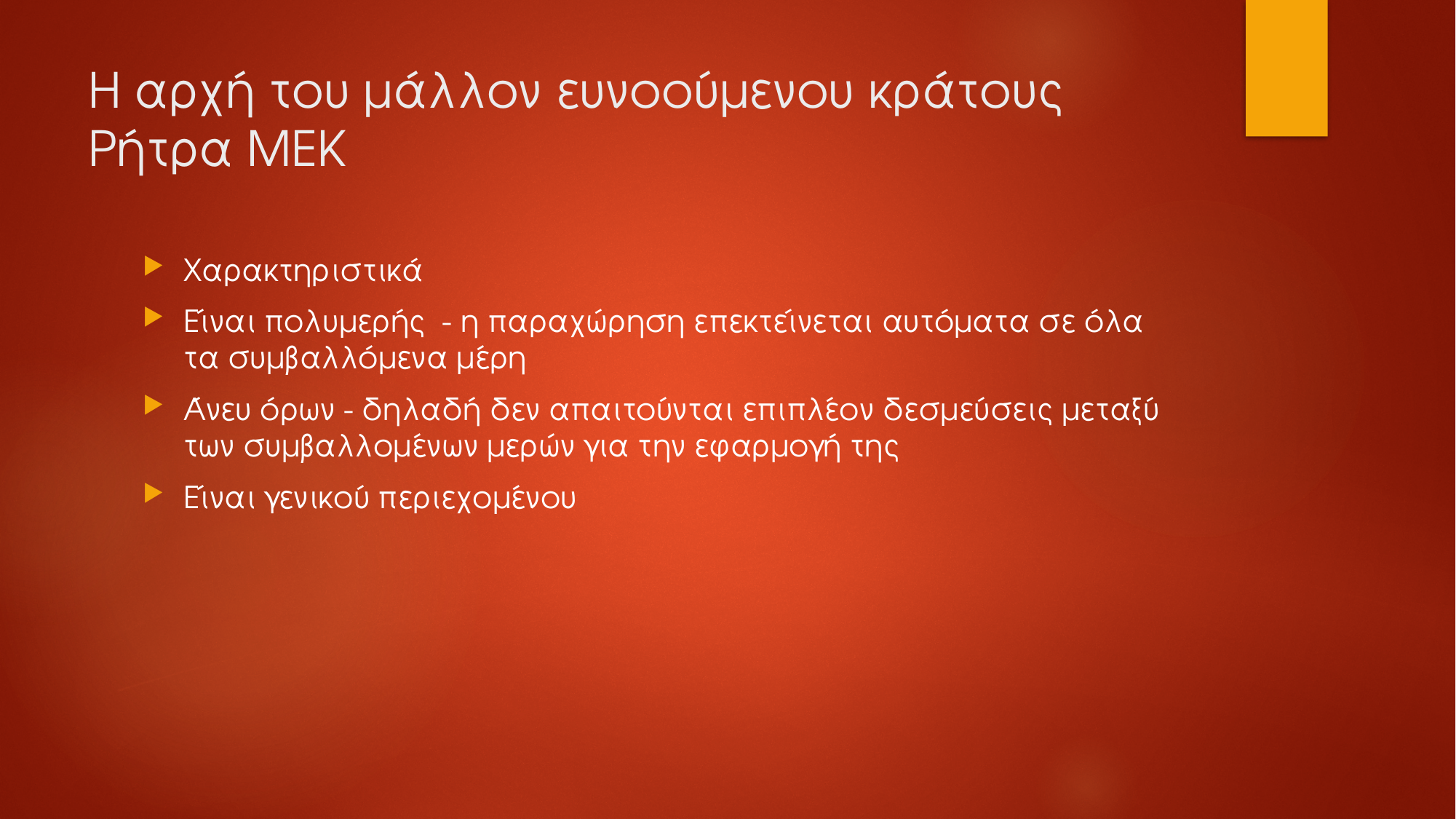

# Η αρχή του μάλλον ευνοούμενου κράτους Ρήτρα ΜΕΚ
Χαρακτηριστικά
Είναι πολυμερής  - η παραχώρηση επεκτείνεται αυτόματα σε όλα τα συμβαλλόμενα μέρη
Άνευ όρων - δηλαδή δεν απαιτούνται επιπλέον δεσμεύσεις μεταξύ των συμβαλλομένων μερών για την εφαρμογή της
Είναι γενικού περιεχομένου